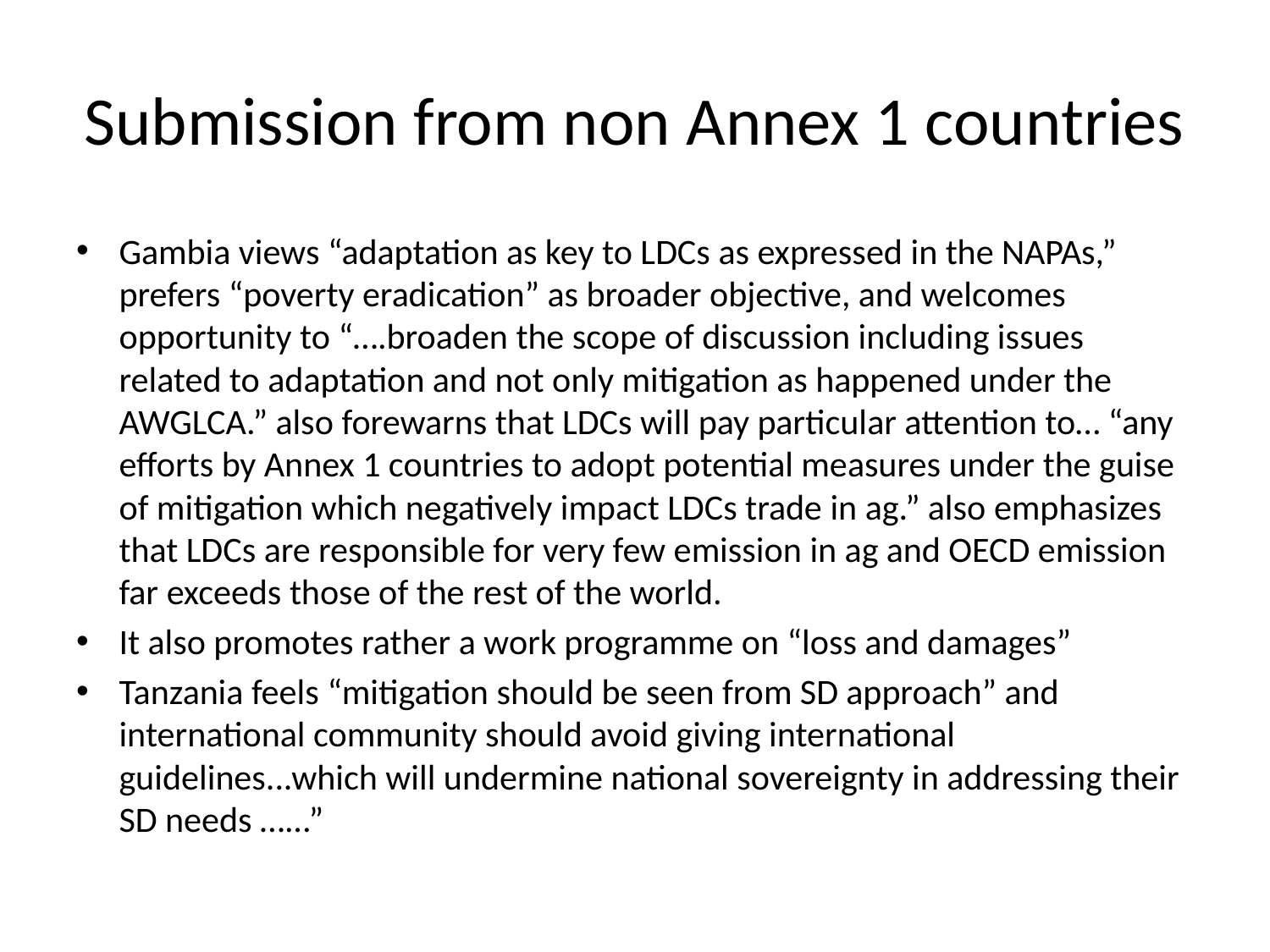

# Submission from non Annex 1 countries
Gambia views “adaptation as key to LDCs as expressed in the NAPAs,” prefers “poverty eradication” as broader objective, and welcomes opportunity to “….broaden the scope of discussion including issues related to adaptation and not only mitigation as happened under the AWGLCA.” also forewarns that LDCs will pay particular attention to… “any efforts by Annex 1 countries to adopt potential measures under the guise of mitigation which negatively impact LDCs trade in ag.” also emphasizes that LDCs are responsible for very few emission in ag and OECD emission far exceeds those of the rest of the world.
It also promotes rather a work programme on “loss and damages”
Tanzania feels “mitigation should be seen from SD approach” and international community should avoid giving international guidelines...which will undermine national sovereignty in addressing their SD needs …...”